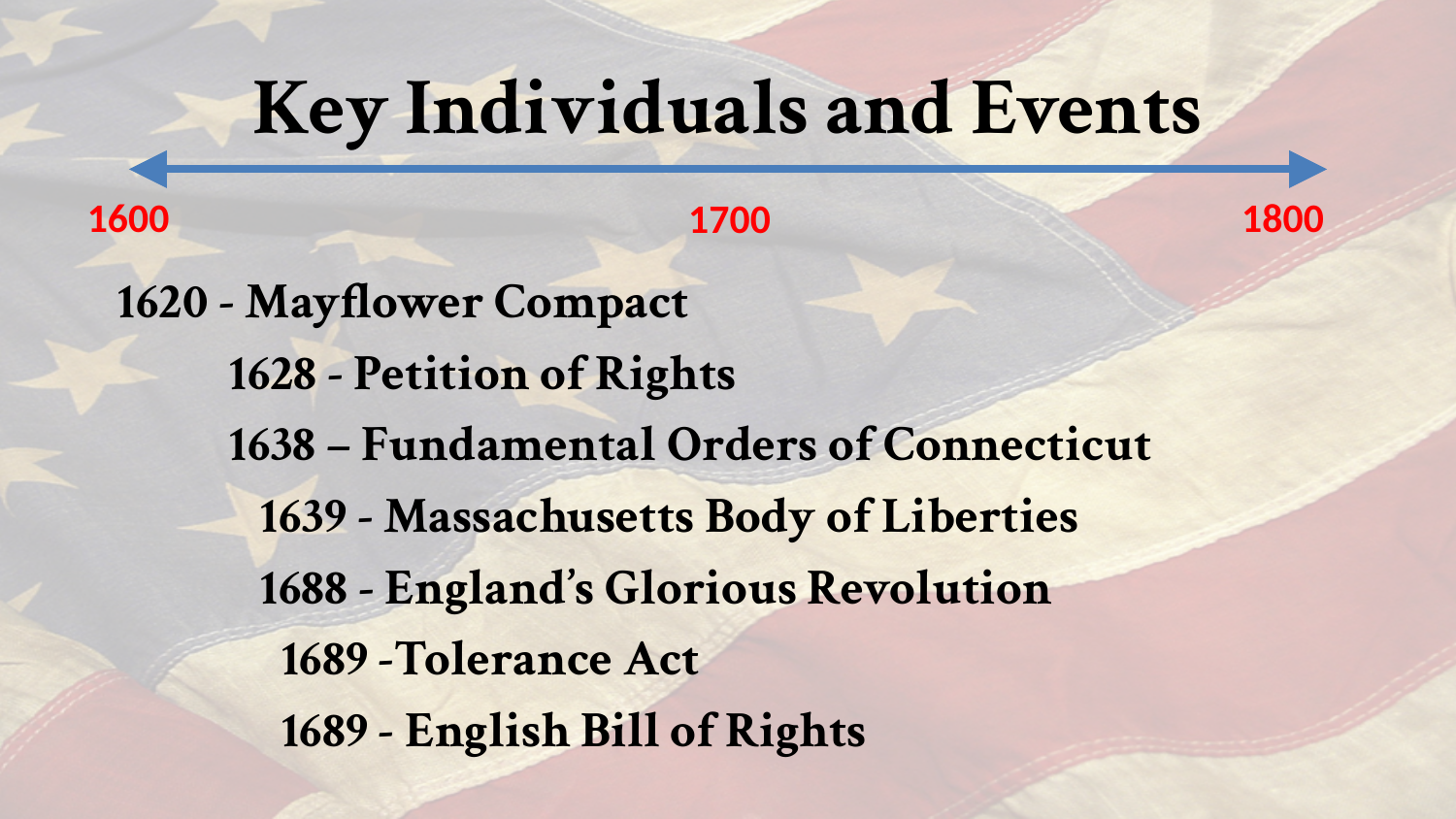

# Key Individuals and Events
1800
1600
1700

   1620 - Mayflower Compact
	1628 - Petition of Rights
		1638 – Fundamental Orders of Connecticut
		   1639 - Massachusetts Body of Liberties
				   1688 - England’s Glorious Revolution
				     1689 -Tolerance Act
				     1689 - English Bill of Rights